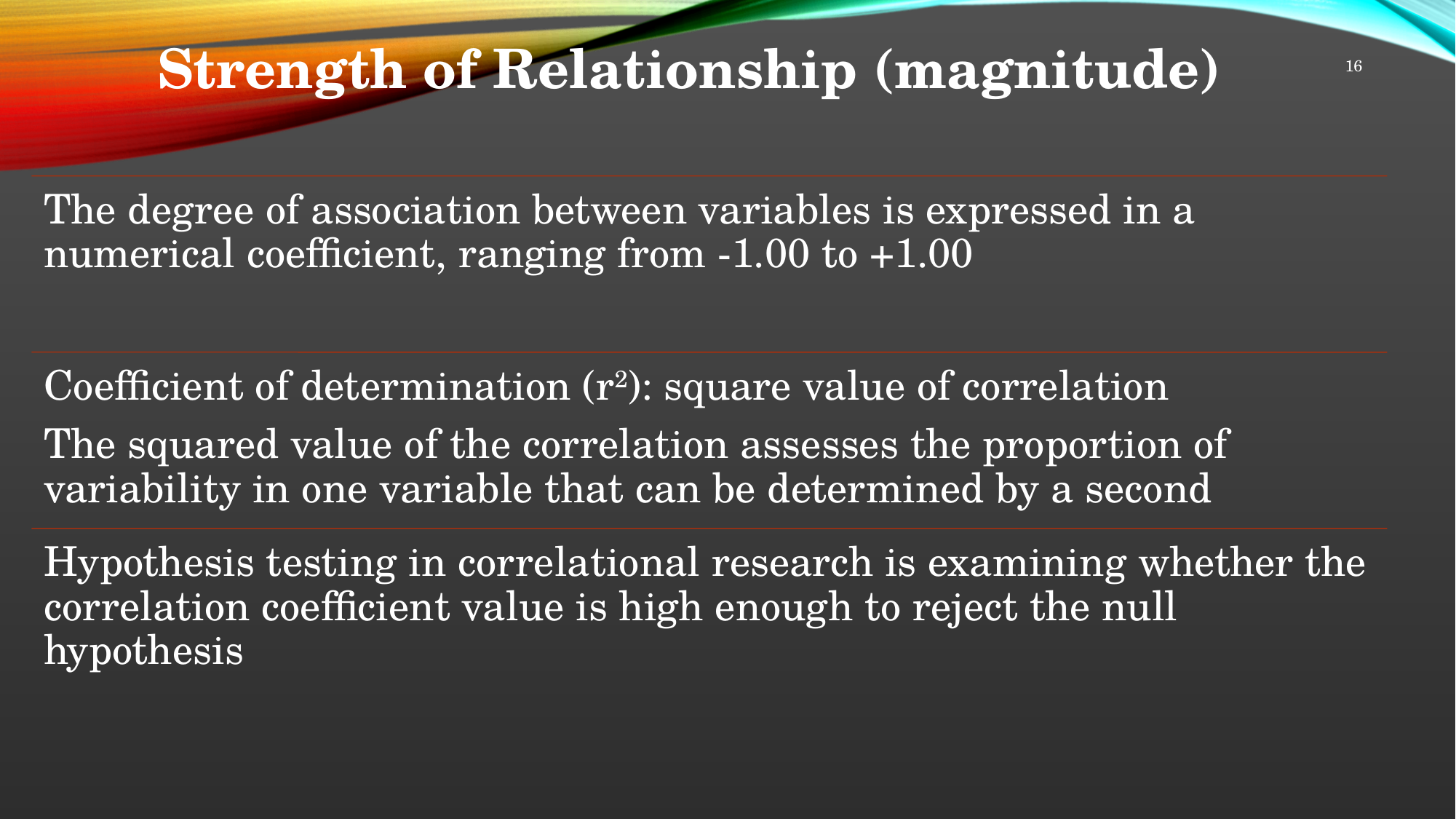

Strength of Relationship (magnitude)
16
The degree of association between variables is expressed in a numerical coefficient, ranging from -1.00 to +1.00
Coefficient of determination (r2): square value of correlation
The squared value of the correlation assesses the proportion of variability in one variable that can be determined by a second
Hypothesis testing in correlational research is examining whether the correlation coefficient value is high enough to reject the null hypothesis